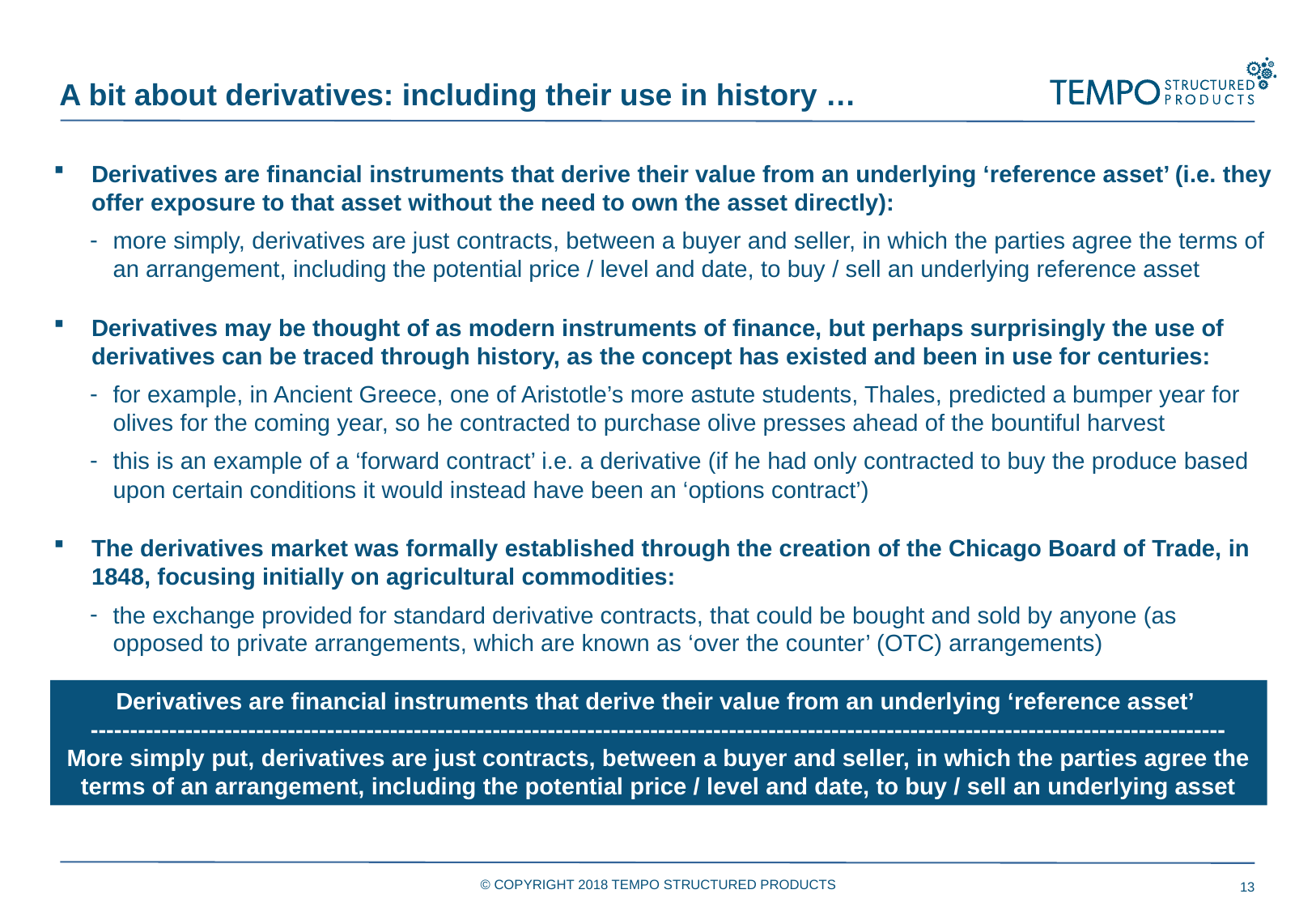

A bit about derivatives: including their use in history …
Derivatives are financial instruments that derive their value from an underlying ‘reference asset’ (i.e. they offer exposure to that asset without the need to own the asset directly):
more simply, derivatives are just contracts, between a buyer and seller, in which the parties agree the terms of an arrangement, including the potential price / level and date, to buy / sell an underlying reference asset
Derivatives may be thought of as modern instruments of finance, but perhaps surprisingly the use of derivatives can be traced through history, as the concept has existed and been in use for centuries:
for example, in Ancient Greece, one of Aristotle’s more astute students, Thales, predicted a bumper year for olives for the coming year, so he contracted to purchase olive presses ahead of the bountiful harvest
this is an example of a ‘forward contract’ i.e. a derivative (if he had only contracted to buy the produce based upon certain conditions it would instead have been an ‘options contract’)
The derivatives market was formally established through the creation of the Chicago Board of Trade, in 1848, focusing initially on agricultural commodities:
the exchange provided for standard derivative contracts, that could be bought and sold by anyone (as opposed to private arrangements, which are known as ‘over the counter’ (OTC) arrangements)
Derivatives are financial instruments that derive their value from an underlying ‘reference asset’
------------------------------------------------------------------------------------------------------------------------------------------------
More simply put, derivatives are just contracts, between a buyer and seller, in which the parties agree the terms of an arrangement, including the potential price / level and date, to buy / sell an underlying asset
© COPYRIGHT 2018 TEMPO STRUCTURED PRODUCTS
13